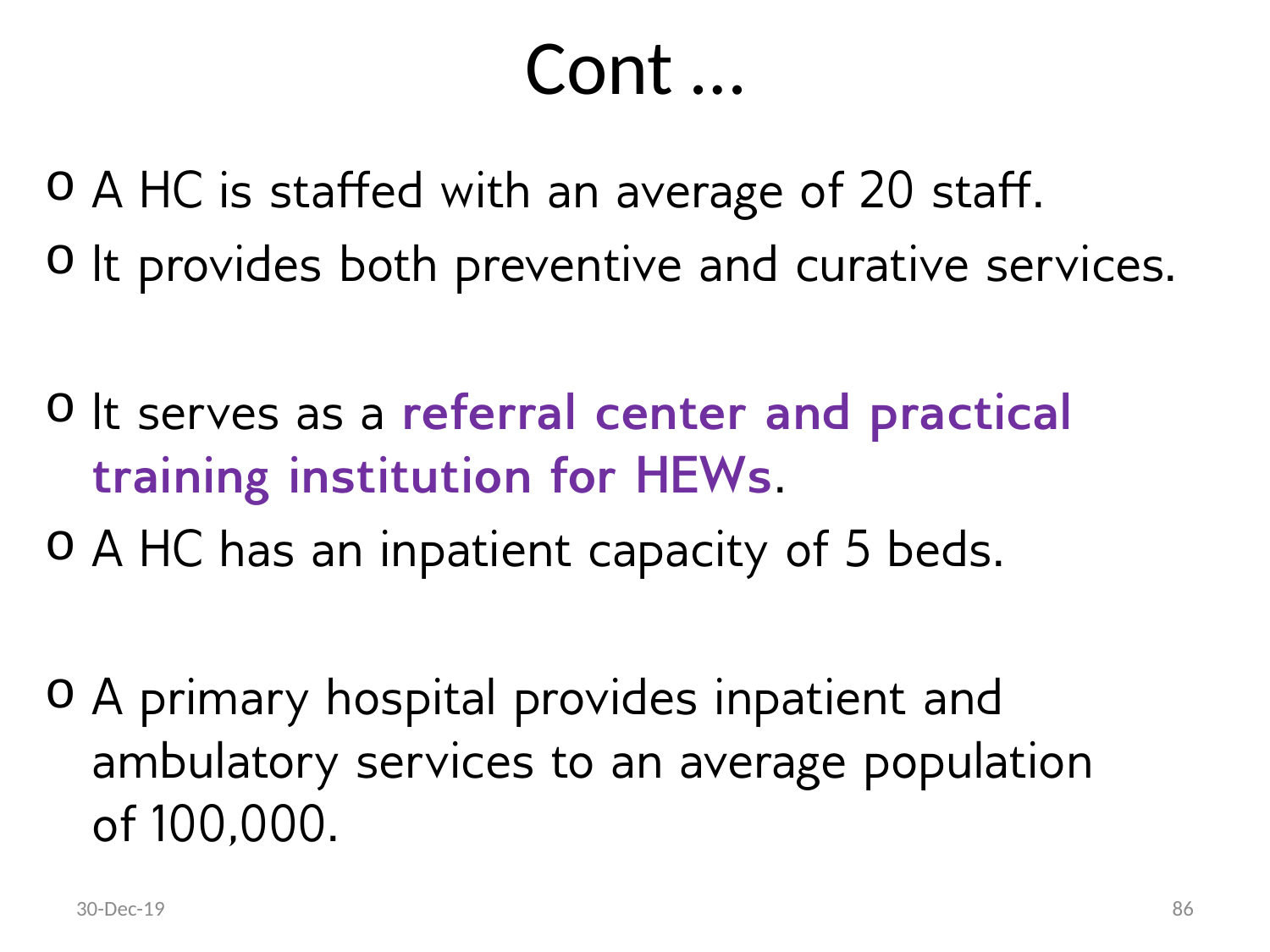

# Cont …
A HC is staffed with an average of 20 staff.
It provides both preventive and curative services.

It serves as a referral center and practical training institution for HEWs.
A HC has an inpatient capacity of 5 beds.

A primary hospital provides inpatient and ambulatory services to an average population
of 100,000.
30-Dec-19
86